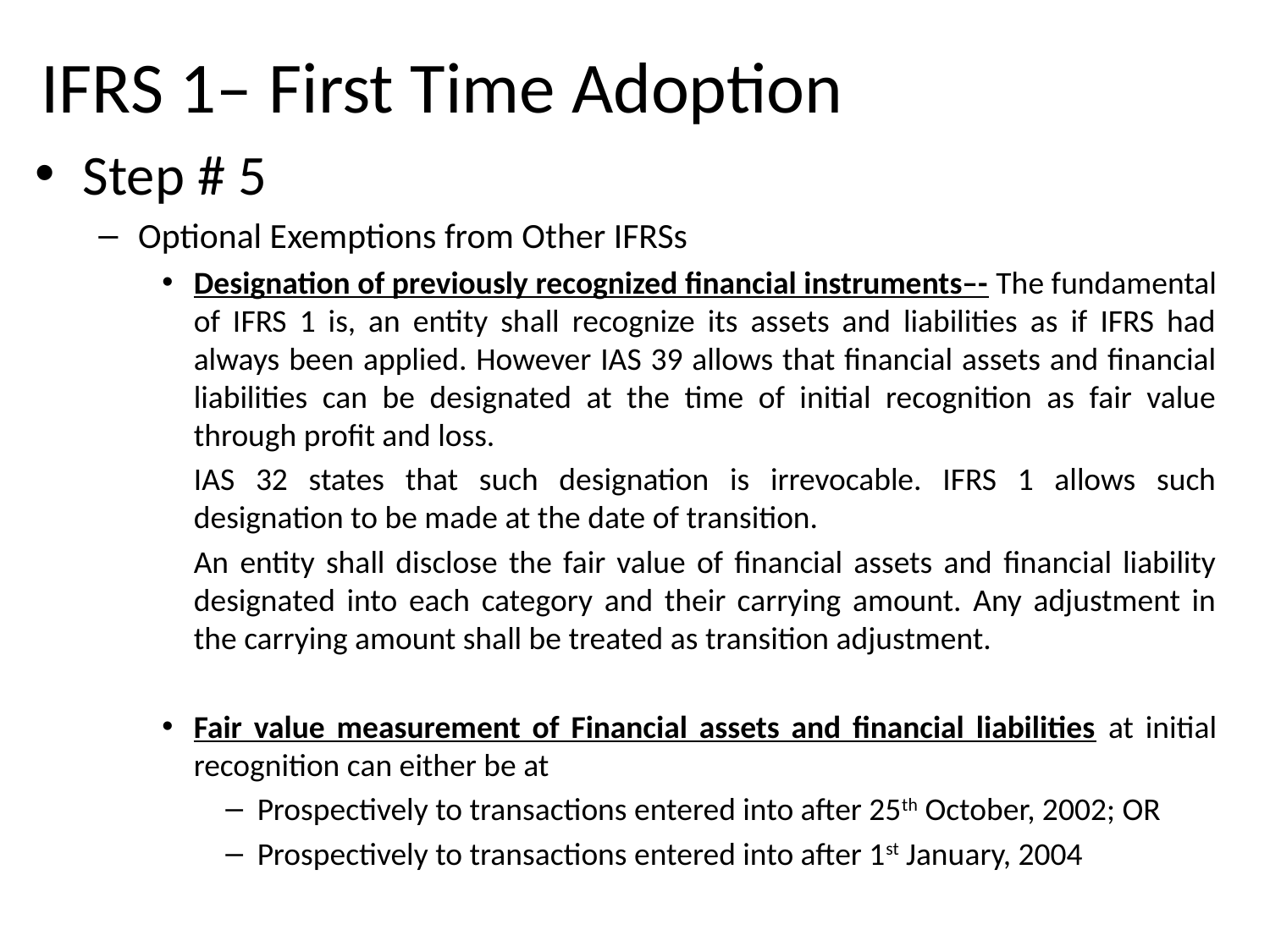

# IFRS 1– First Time Adoption
Step # 5
Optional Exemptions from Other IFRSs
Designation of previously recognized financial instruments–- The fundamental of IFRS 1 is, an entity shall recognize its assets and liabilities as if IFRS had always been applied. However IAS 39 allows that financial assets and financial liabilities can be designated at the time of initial recognition as fair value through profit and loss.
	IAS 32 states that such designation is irrevocable. IFRS 1 allows such designation to be made at the date of transition.
	An entity shall disclose the fair value of financial assets and financial liability designated into each category and their carrying amount. Any adjustment in the carrying amount shall be treated as transition adjustment.

Fair value measurement of Financial assets and financial liabilities at initial recognition can either be at
Prospectively to transactions entered into after 25th October, 2002; OR
Prospectively to transactions entered into after 1st January, 2004